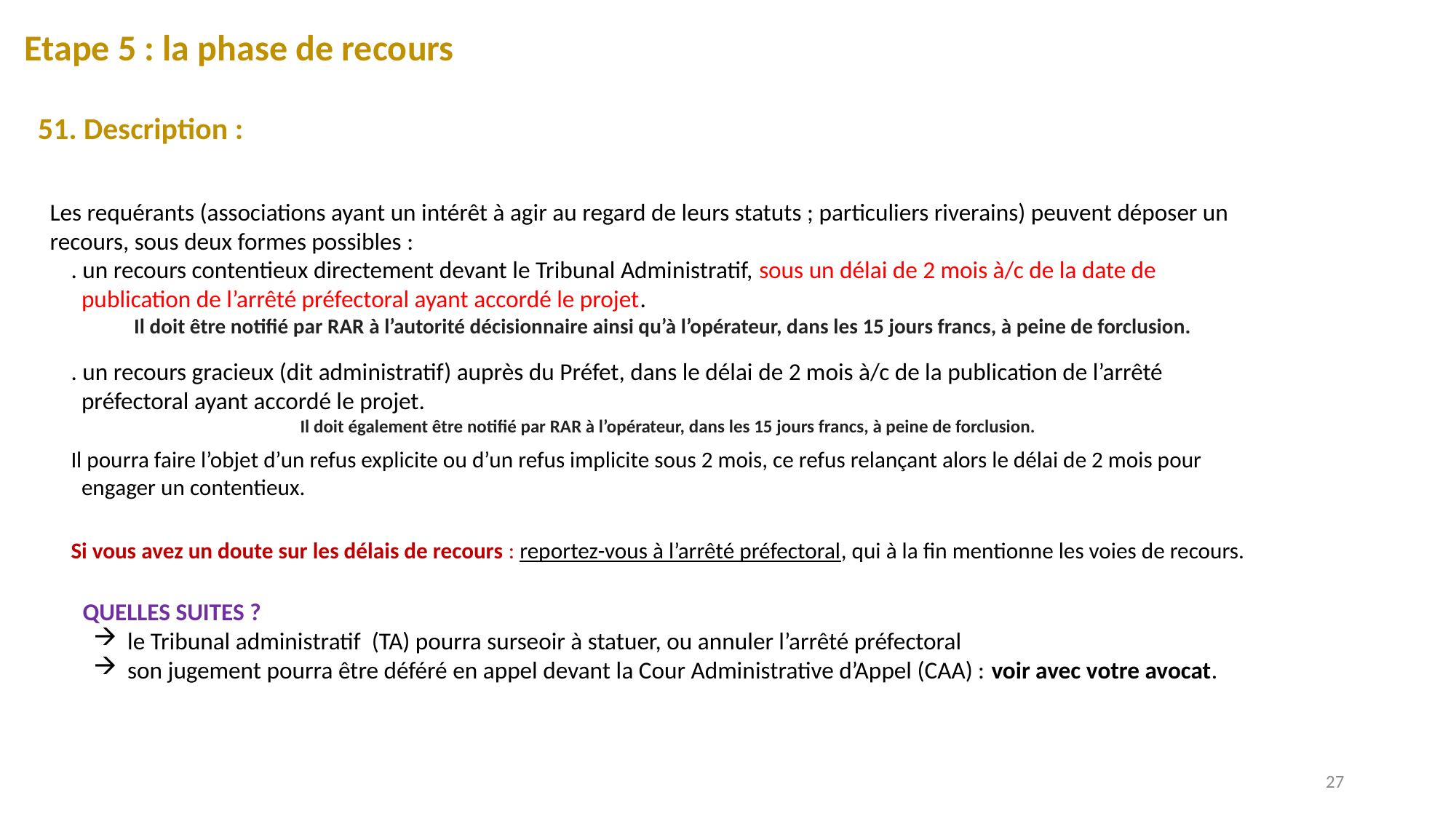

Etape 5 : la phase de recours
51. Description :
Les requérants (associations ayant un intérêt à agir au regard de leurs statuts ; particuliers riverains) peuvent déposer un recours, sous deux formes possibles :
. un recours contentieux directement devant le Tribunal Administratif, sous un délai de 2 mois à/c de la date de publication de l’arrêté préfectoral ayant accordé le projet.
Il doit être notifié par RAR à l’autorité décisionnaire ainsi qu’à l’opérateur, dans les 15 jours francs, à peine de forclusion.

. un recours gracieux (dit administratif) auprès du Préfet, dans le délai de 2 mois à/c de la publication de l’arrêté préfectoral ayant accordé le projet.
Il doit également être notifié par RAR à l’opérateur, dans les 15 jours francs, à peine de forclusion.

Il pourra faire l’objet d’un refus explicite ou d’un refus implicite sous 2 mois, ce refus relançant alors le délai de 2 mois pour engager un contentieux.

Si vous avez un doute sur les délais de recours : reportez-vous à l’arrêté préfectoral, qui à la fin mentionne les voies de recours.

QUELLES SUITES ?
le Tribunal administratif  (TA) pourra surseoir à statuer, ou annuler l’arrêté préfectoral
son jugement pourra être déféré en appel devant la Cour Administrative d’Appel (CAA) : voir avec votre avocat.
27